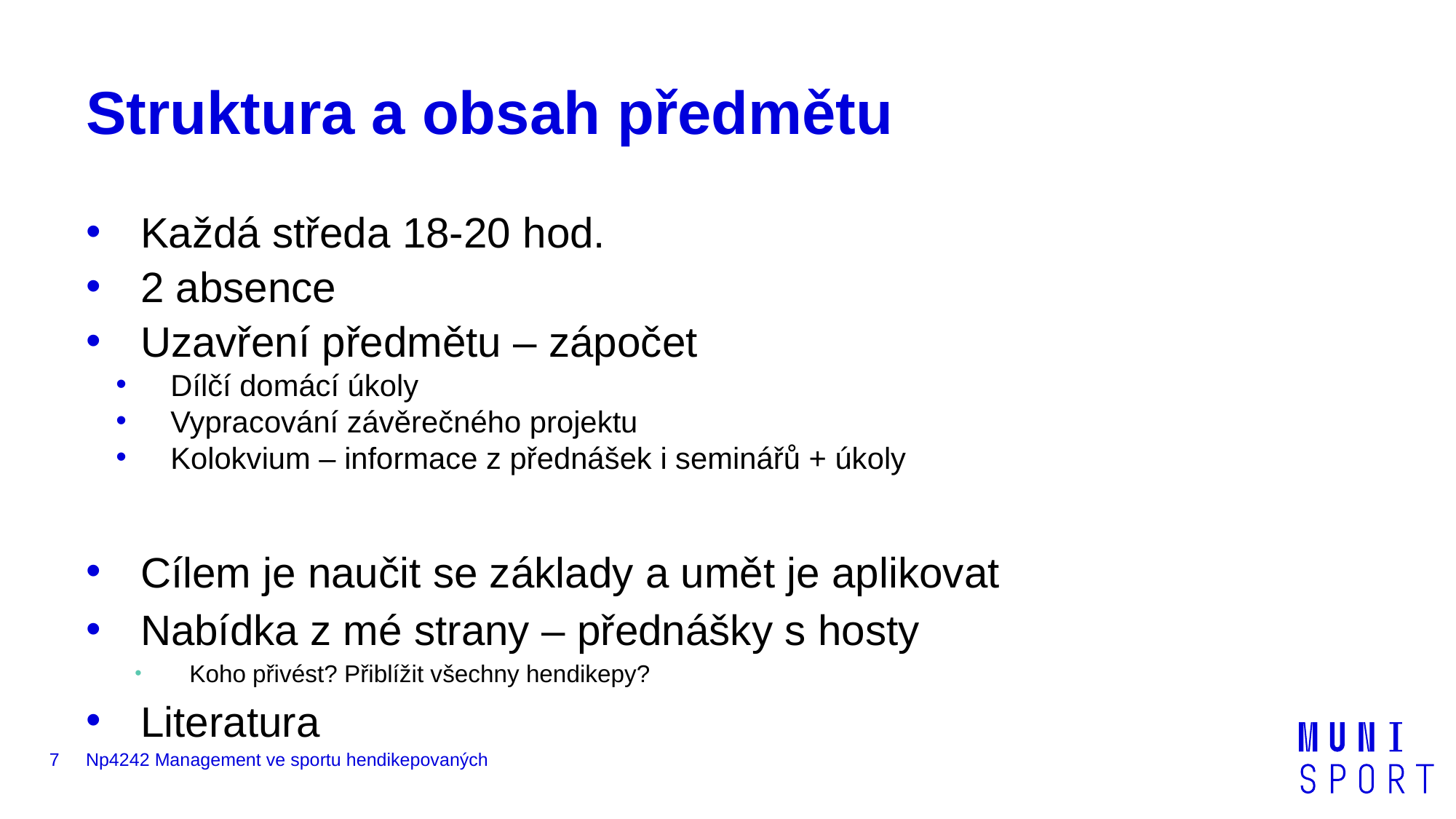

# Struktura a obsah předmětu
Každá středa 18-20 hod.
2 absence
Uzavření předmětu – zápočet
Dílčí domácí úkoly
Vypracování závěrečného projektu
Kolokvium – informace z přednášek i seminářů + úkoly

Cílem je naučit se základy a umět je aplikovat
Nabídka z mé strany – přednášky s hosty
Koho přivést? Přiblížit všechny hendikepy?
Literatura
7
Np4242 Management ve sportu hendikepovaných